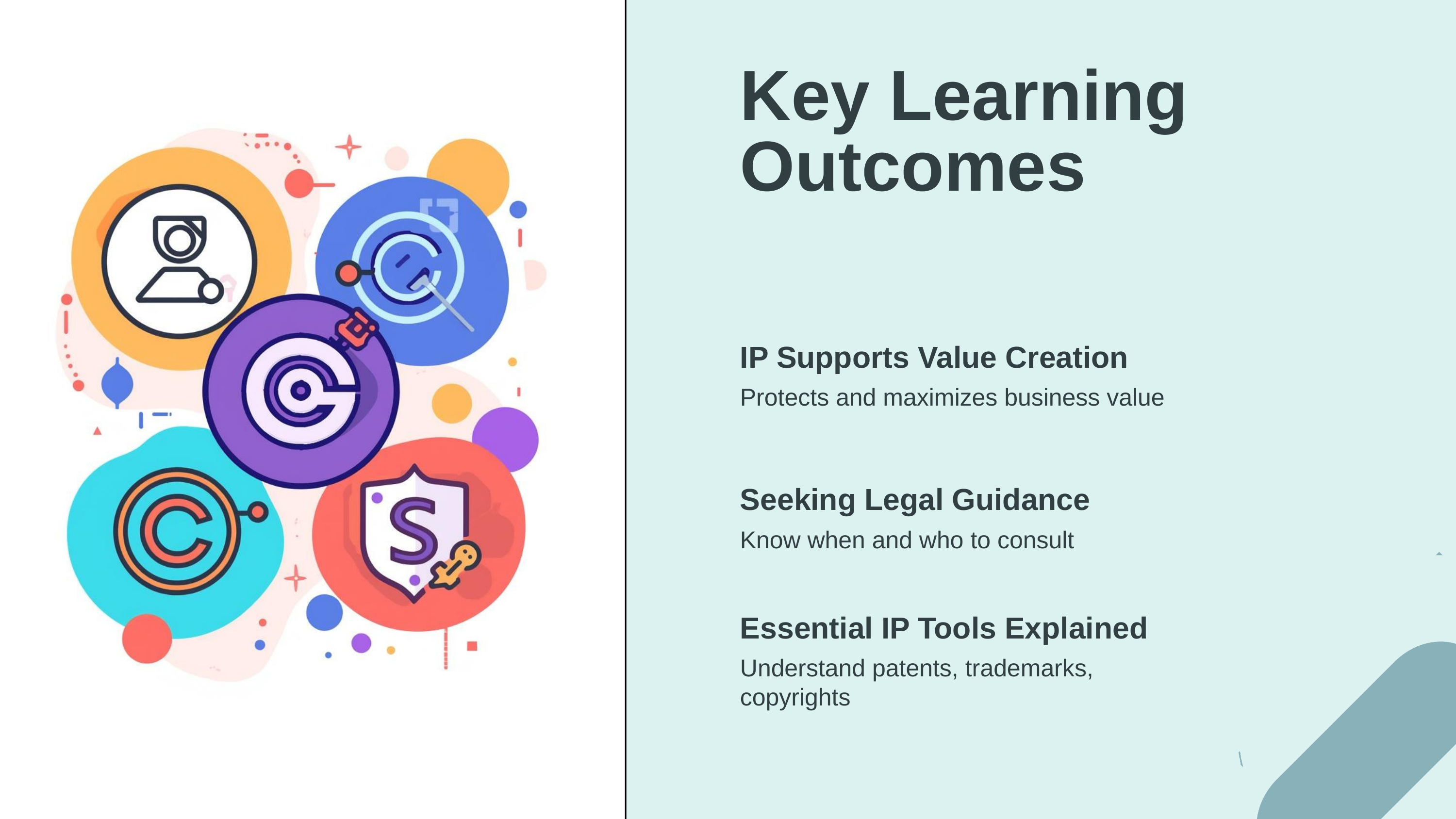

Key Learning Outcomes
IP Supports Value Creation
Protects and maximizes business value
Seeking Legal Guidance
Know when and who to consult

Essential IP Tools Explained
Understand patents, trademarks, copyrights